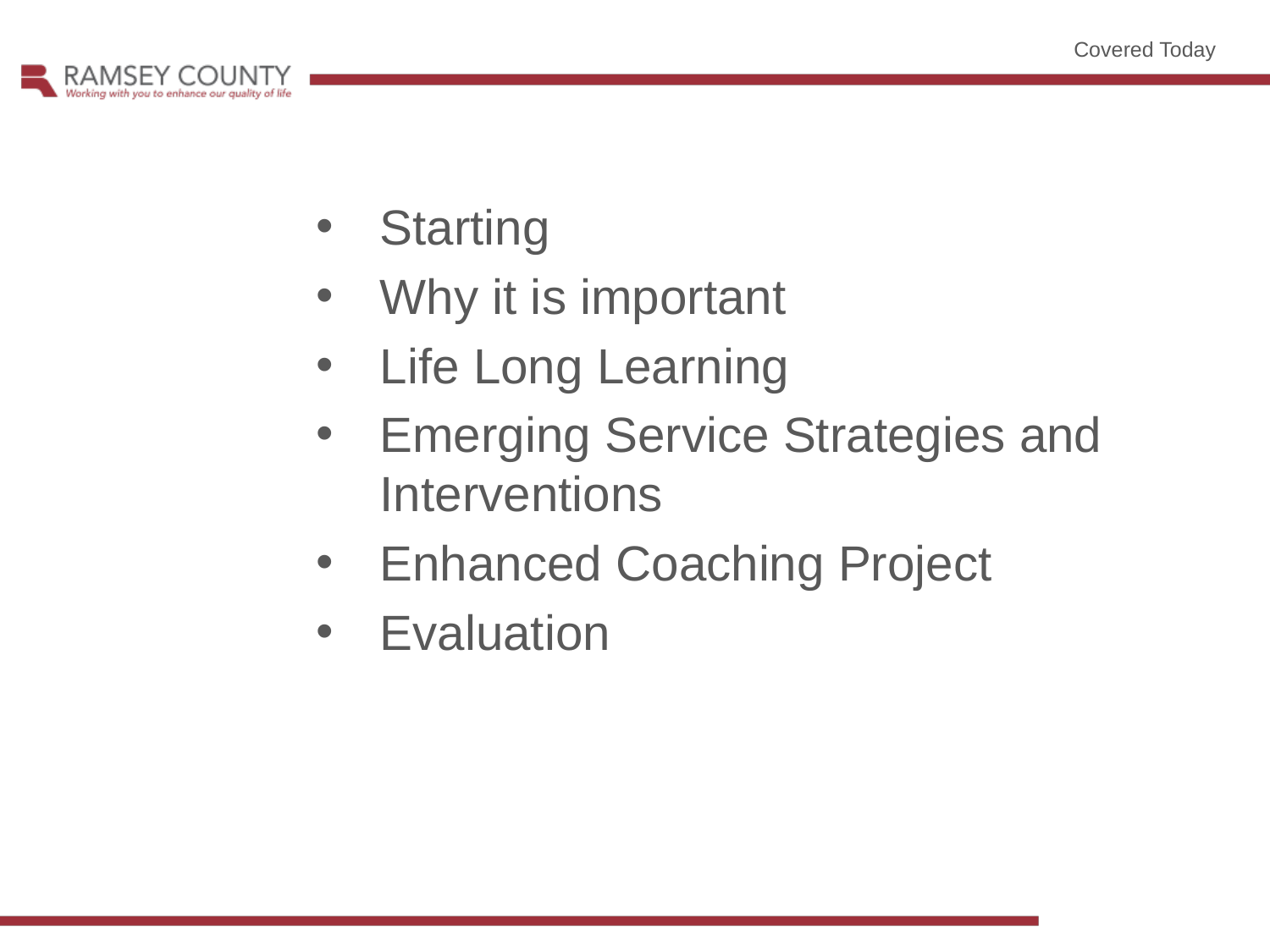

Covered Today
Starting
Why it is important
Life Long Learning
Emerging Service Strategies and Interventions
Enhanced Coaching Project
Evaluation